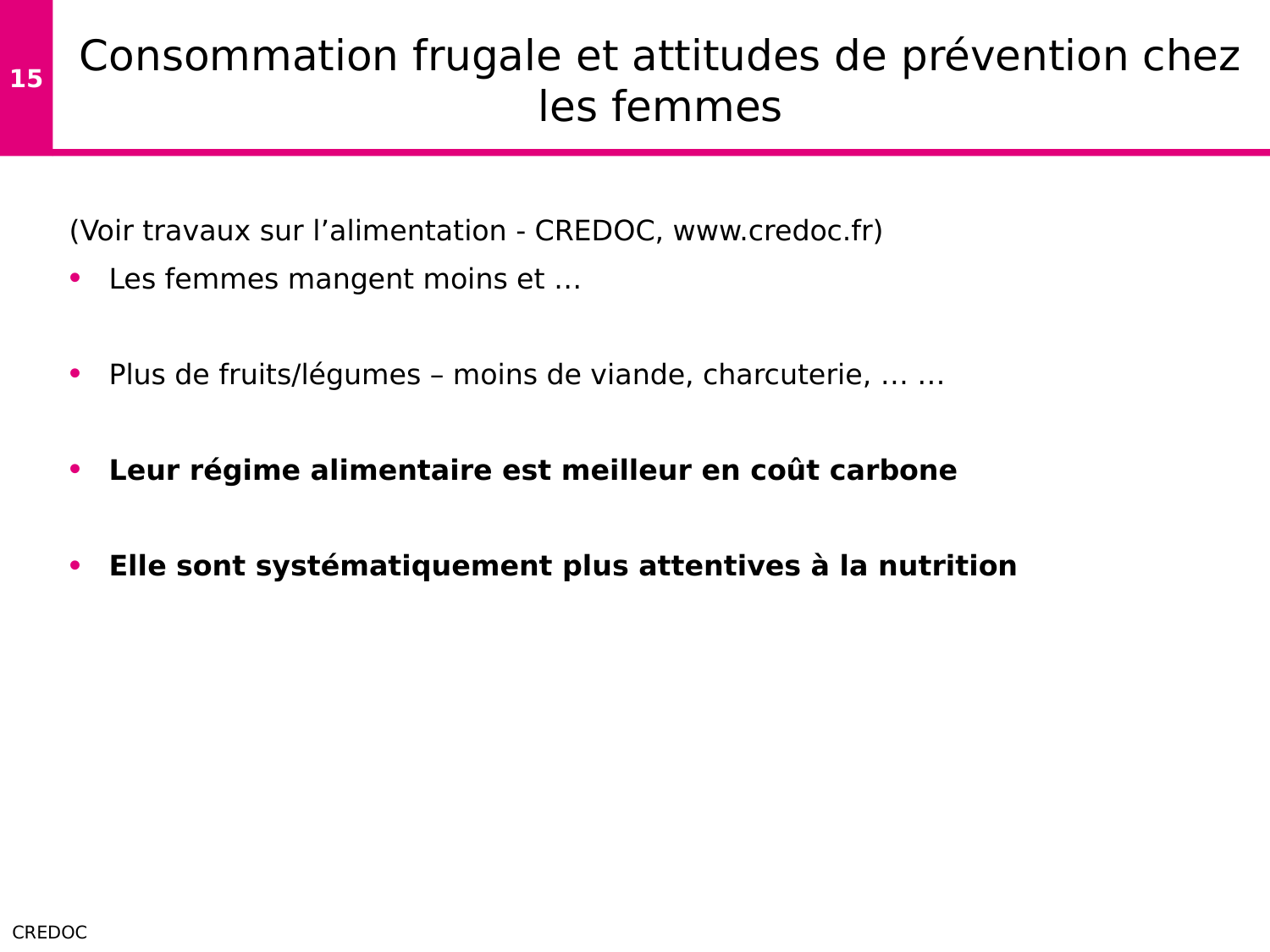

# Consommation frugale et attitudes de prévention chez les femmes
(Voir travaux sur l’alimentation - CREDOC, www.credoc.fr)
Les femmes mangent moins et …

Plus de fruits/légumes – moins de viande, charcuterie, … …

Leur régime alimentaire est meilleur en coût carbone

Elle sont systématiquement plus attentives à la nutrition